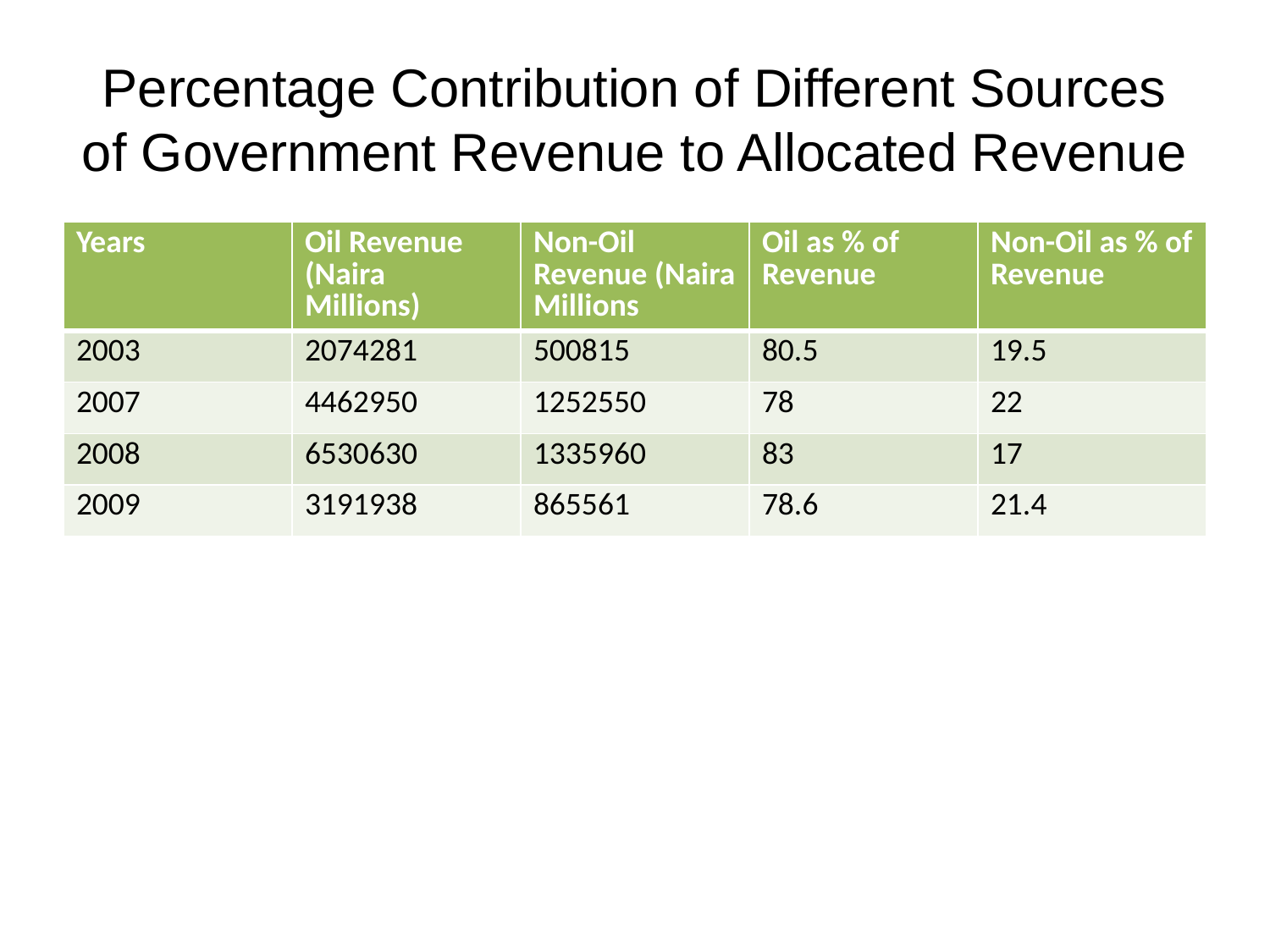

# Percentage Contribution of Different Sources of Government Revenue to Allocated Revenue
| Years | Oil Revenue (Naira Millions) | Non-Oil Revenue (Naira Millions | Oil as % of Revenue | Non-Oil as % of Revenue |
| --- | --- | --- | --- | --- |
| 2003 | 2074281 | 500815 | 80.5 | 19.5 |
| 2007 | 4462950 | 1252550 | 78 | 22 |
| 2008 | 6530630 | 1335960 | 83 | 17 |
| 2009 | 3191938 | 865561 | 78.6 | 21.4 |